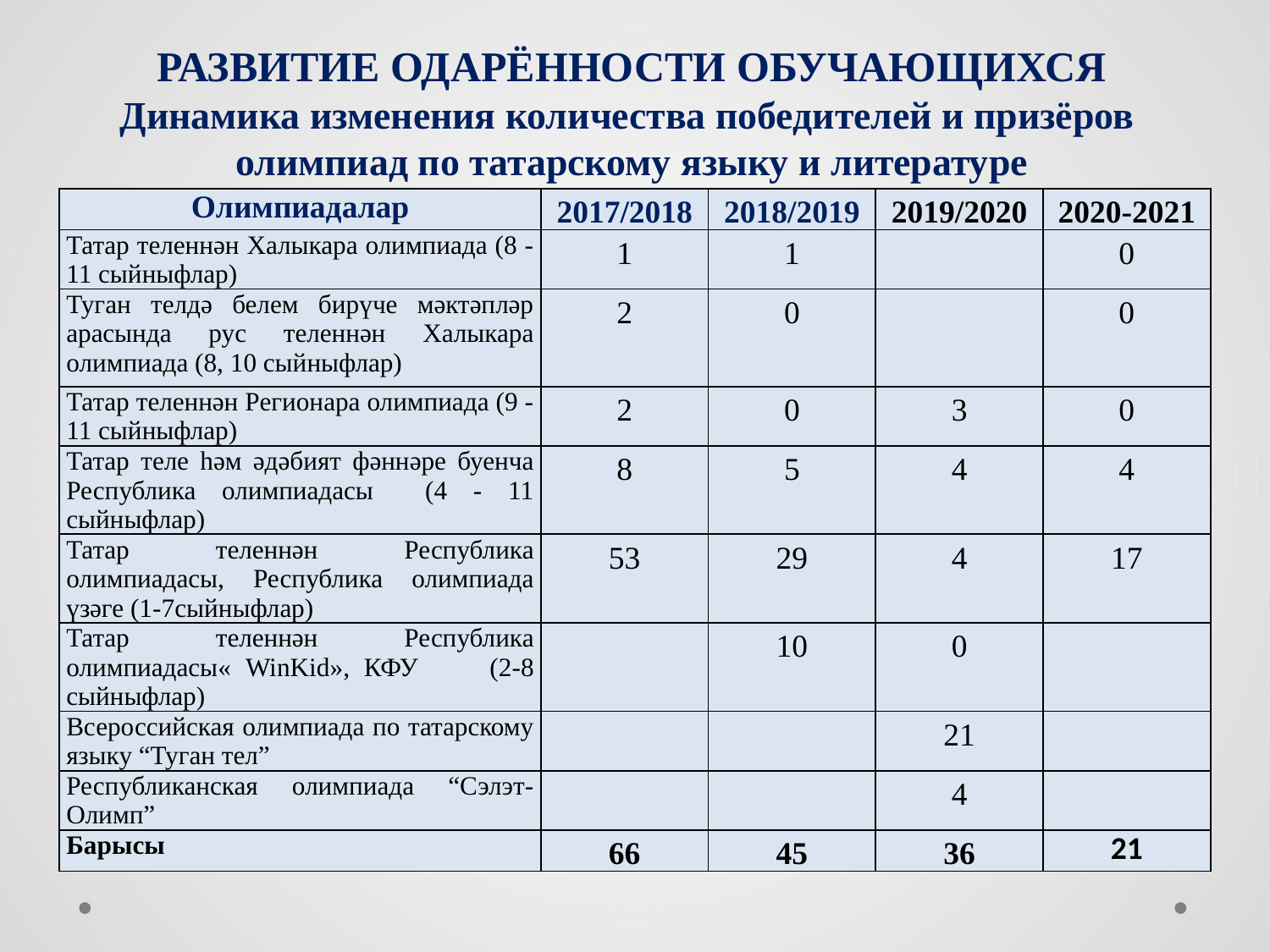

# РАЗВИТИЕ ОДАРЁННОСТИ ОБУЧАЮЩИХСЯ Динамика изменения количества победителей и призёров  олимпиад по татарскому языку и литературе
| Олимпиадалар | 2017/2018 | 2018/2019 | 2019/2020 | 2020-2021 |
| --- | --- | --- | --- | --- |
| Татар теленнән Халыкара олимпиада (8 - 11 сыйныфлар) | 1 | 1 |  | 0 |
| Туган телдә белем бирүче мәктәпләр арасында рус теленнән Халыкара олимпиада (8, 10 сыйныфлар) | 2 | 0 |  | 0 |
| Татар теленнән Регионара олимпиада (9 - 11 сыйныфлар) | 2 | 0 | 3 | 0 |
| Татар теле һәм әдәбият фәннәре буенча Республика олимпиадасы (4 - 11 сыйныфлар) | 8 | 5 | 4 | 4 |
| Татар теленнән Республика олимпиадасы, Республика олимпиада үзәге (1-7сыйныфлар) | 53 | 29 | 4 | 17 |
| Татар теленнән Республика олимпиадасы« WinKid», КФУ (2-8 сыйныфлар) |  | 10 | 0 |  |
| Всероссийская олимпиада по татарскому языку “Туган тел” |  |  | 21 |  |
| Республиканская олимпиада “Сэлэт-Олимп” |  |  | 4 |  |
| Барысы | 66 | 45 | 36 | 21 |